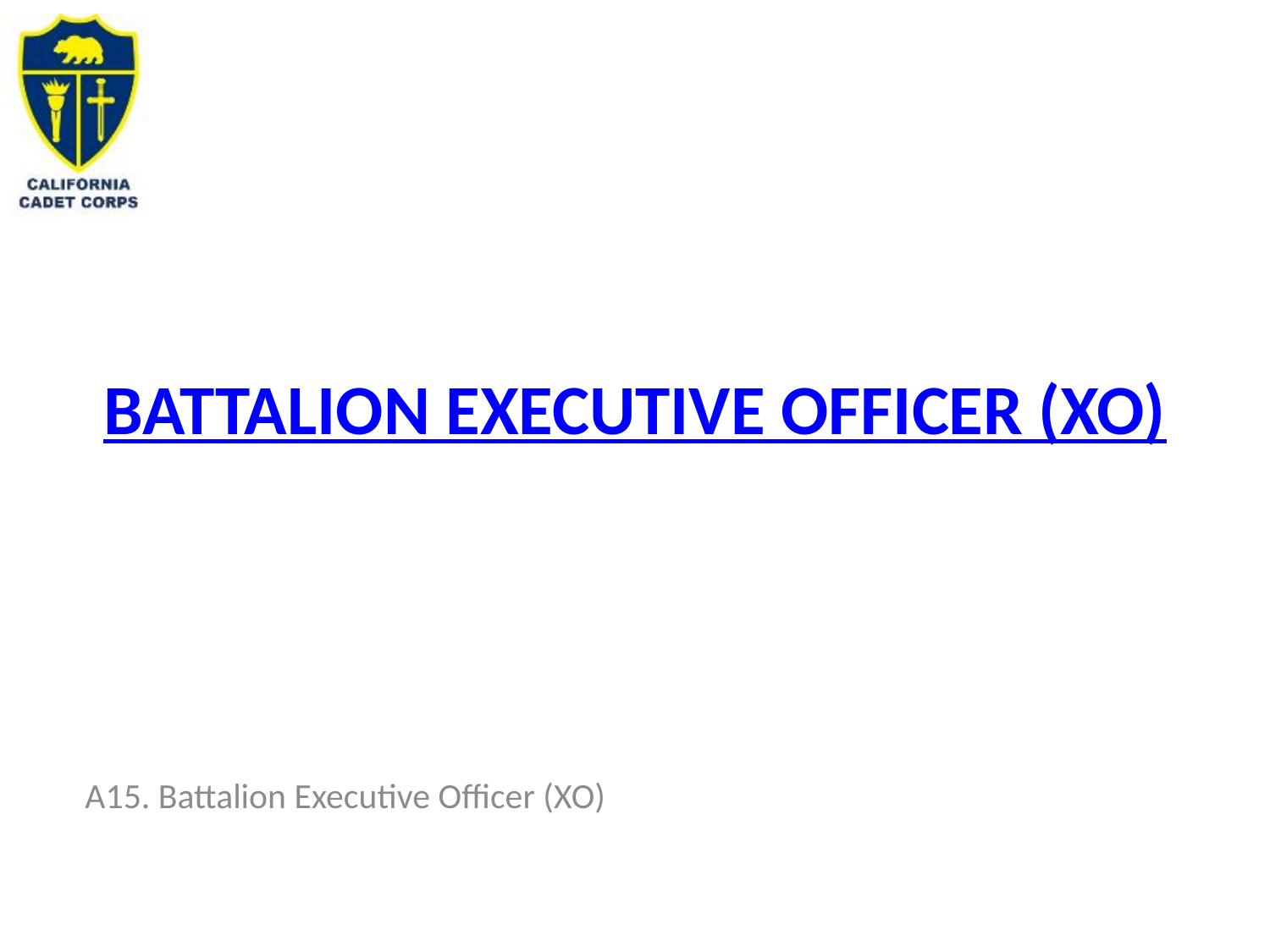

# BATTALION EXECUTIVE OFFICER (XO)
A15. Battalion Executive Officer (XO)